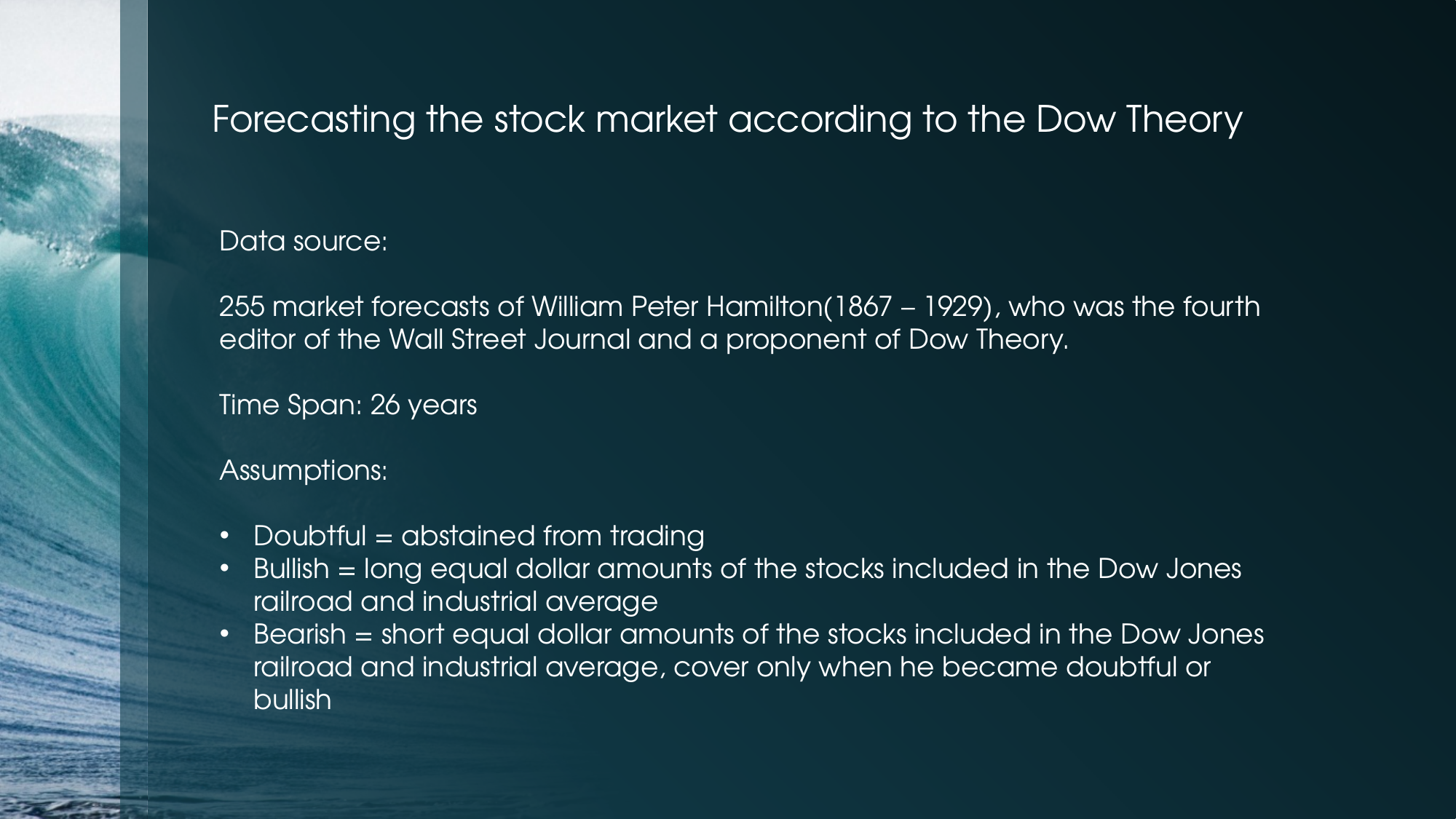

# Forecasting the stock market according to the Dow Theory
Data source:

255 market forecasts of William Peter Hamilton(1867 – 1929), who was the fourth editor of the Wall Street Journal and a proponent of Dow Theory.

Time Span: 26 years

Assumptions:

Doubtful = abstained from trading
Bullish = long equal dollar amounts of the stocks included in the Dow Jones railroad and industrial average
Bearish = short equal dollar amounts of the stocks included in the Dow Jones railroad and industrial average, cover only when he became doubtful or bullish